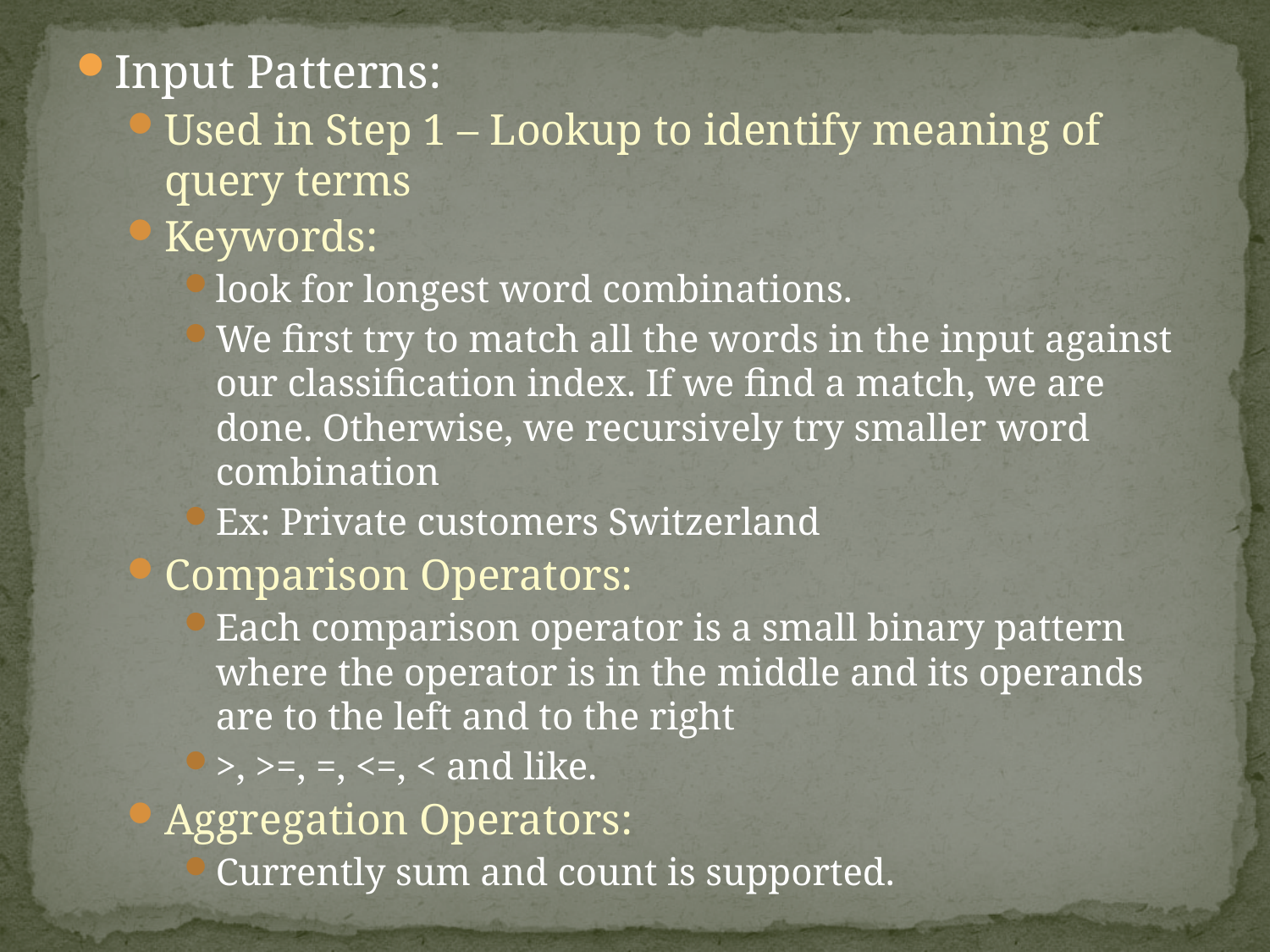

Input Patterns:
Used in Step 1 – Lookup to identify meaning of query terms
Keywords:
look for longest word combinations.
We first try to match all the words in the input against our classification index. If we find a match, we are done. Otherwise, we recursively try smaller word combination
Ex: Private customers Switzerland
Comparison Operators:
Each comparison operator is a small binary pattern where the operator is in the middle and its operands are to the left and to the right
>, >=, =, <=, < and like.
Aggregation Operators:
Currently sum and count is supported.